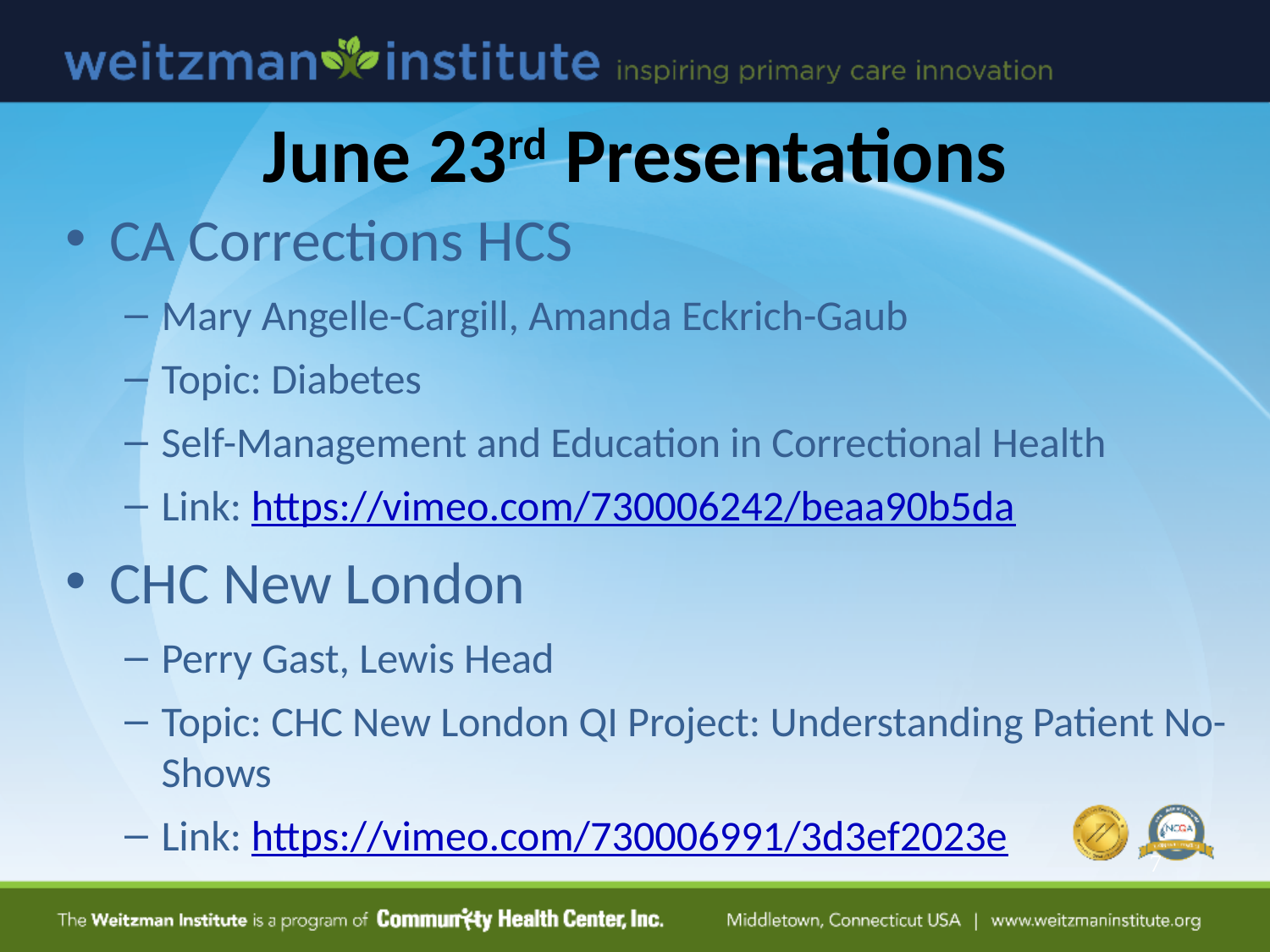

# June 23rd Presentations
CA Corrections HCS
Mary Angelle-Cargill, Amanda Eckrich-Gaub
Topic: Diabetes
Self-Management and Education in Correctional Health
Link: https://vimeo.com/730006242/beaa90b5da
CHC New London
Perry Gast, Lewis Head
Topic: CHC New London QI Project: Understanding Patient No-Shows
Link: https://vimeo.com/730006991/3d3ef2023e
7